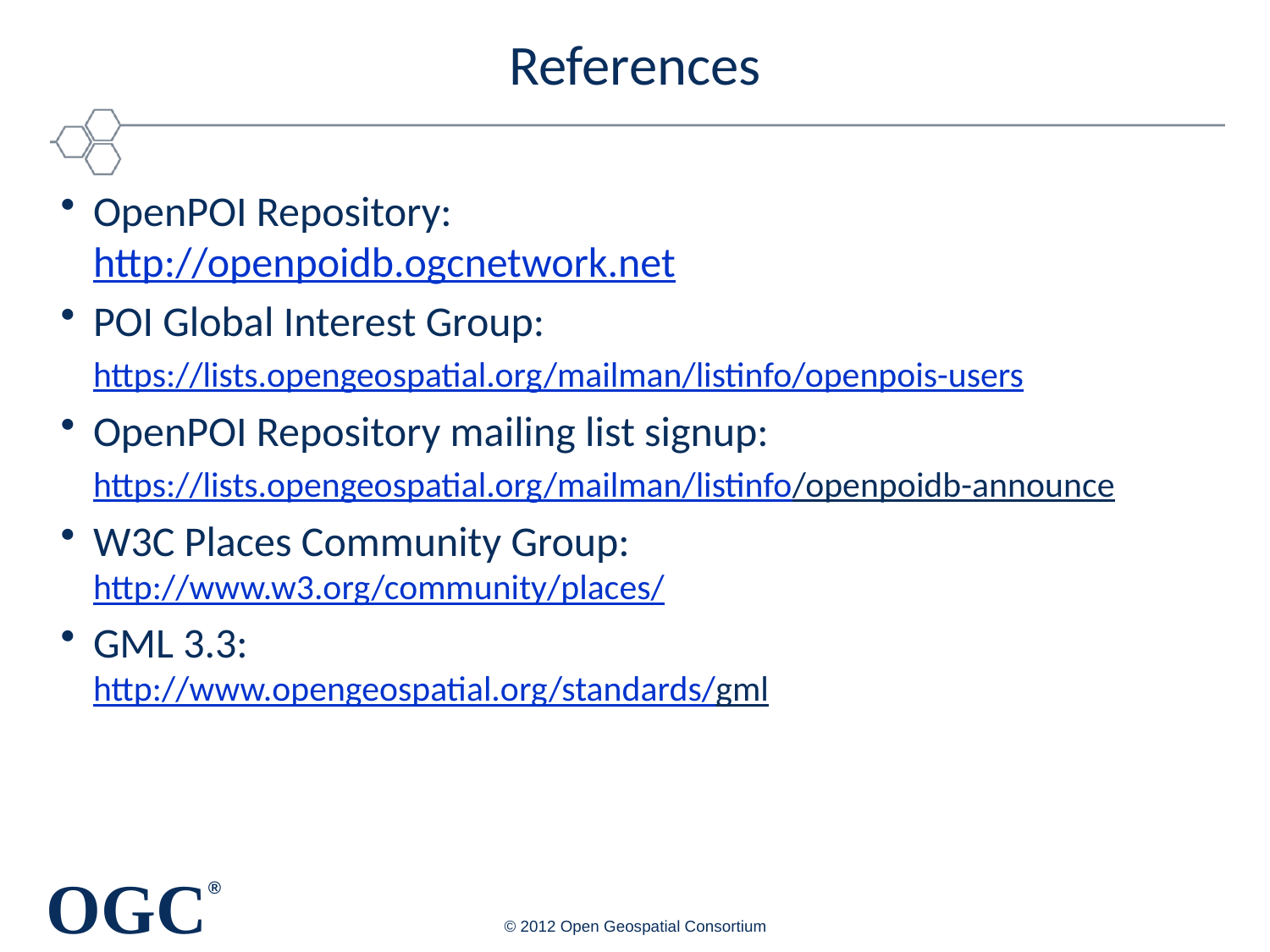

# References
OpenPOI Repository:
http://openpoidb.ogcnetwork.net
POI Global Interest Group:  https://lists.opengeospatial.org/mailman/listinfo/openpois-users
OpenPOI Repository mailing list signup: https://lists.opengeospatial.org/mailman/listinfo/openpoidb-announce
W3C Places Community Group:
http://www.w3.org/community/places/
GML 3.3:
http://www.opengeospatial.org/standards/gml
© 2012 Open Geospatial Consortium